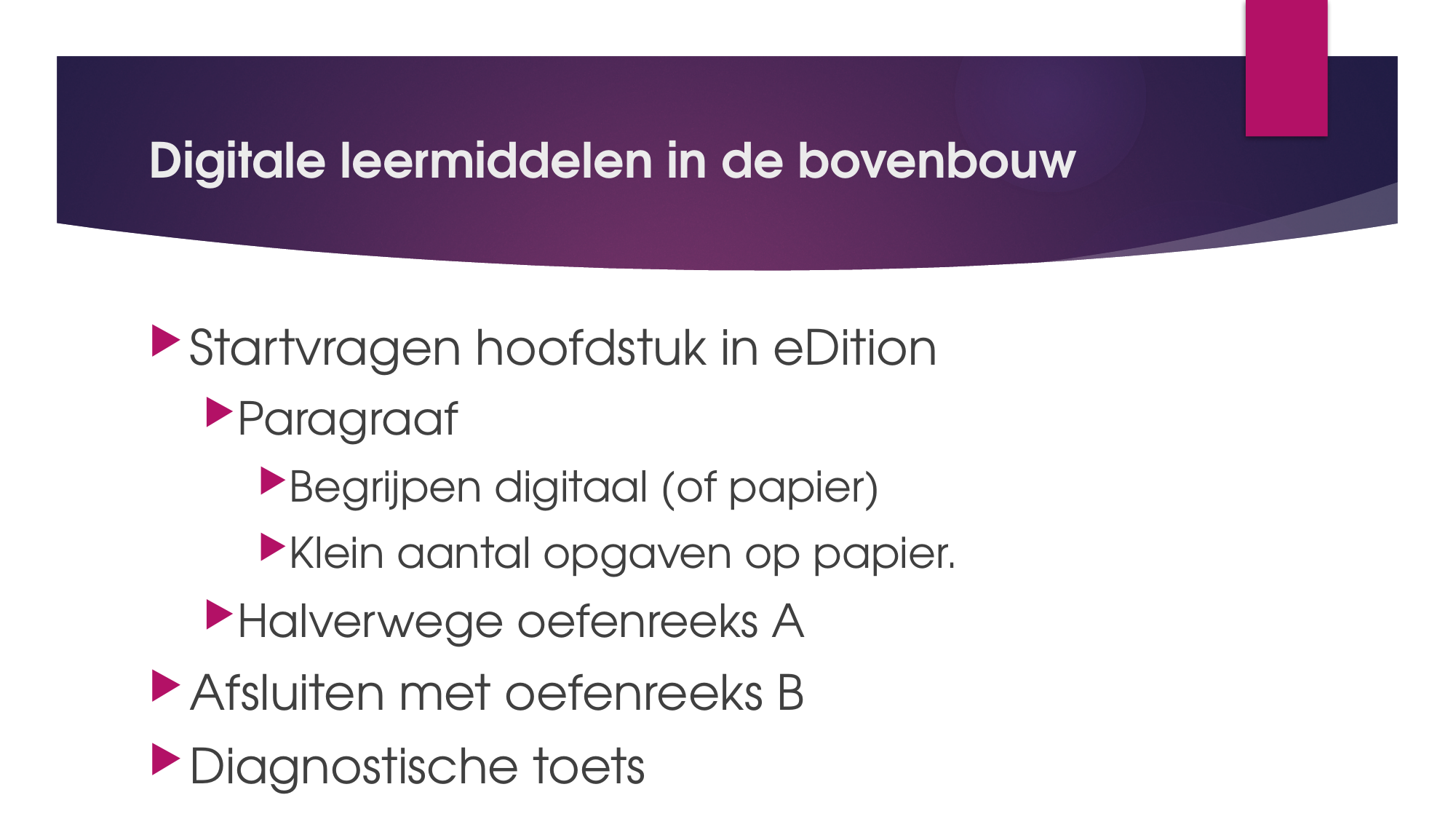

# Digitale leermiddelen in de bovenbouw
Startvragen hoofdstuk in eDition
Paragraaf
Begrijpen digitaal (of papier)
Klein aantal opgaven op papier.
Halverwege oefenreeks A
Afsluiten met oefenreeks B
Diagnostische toets